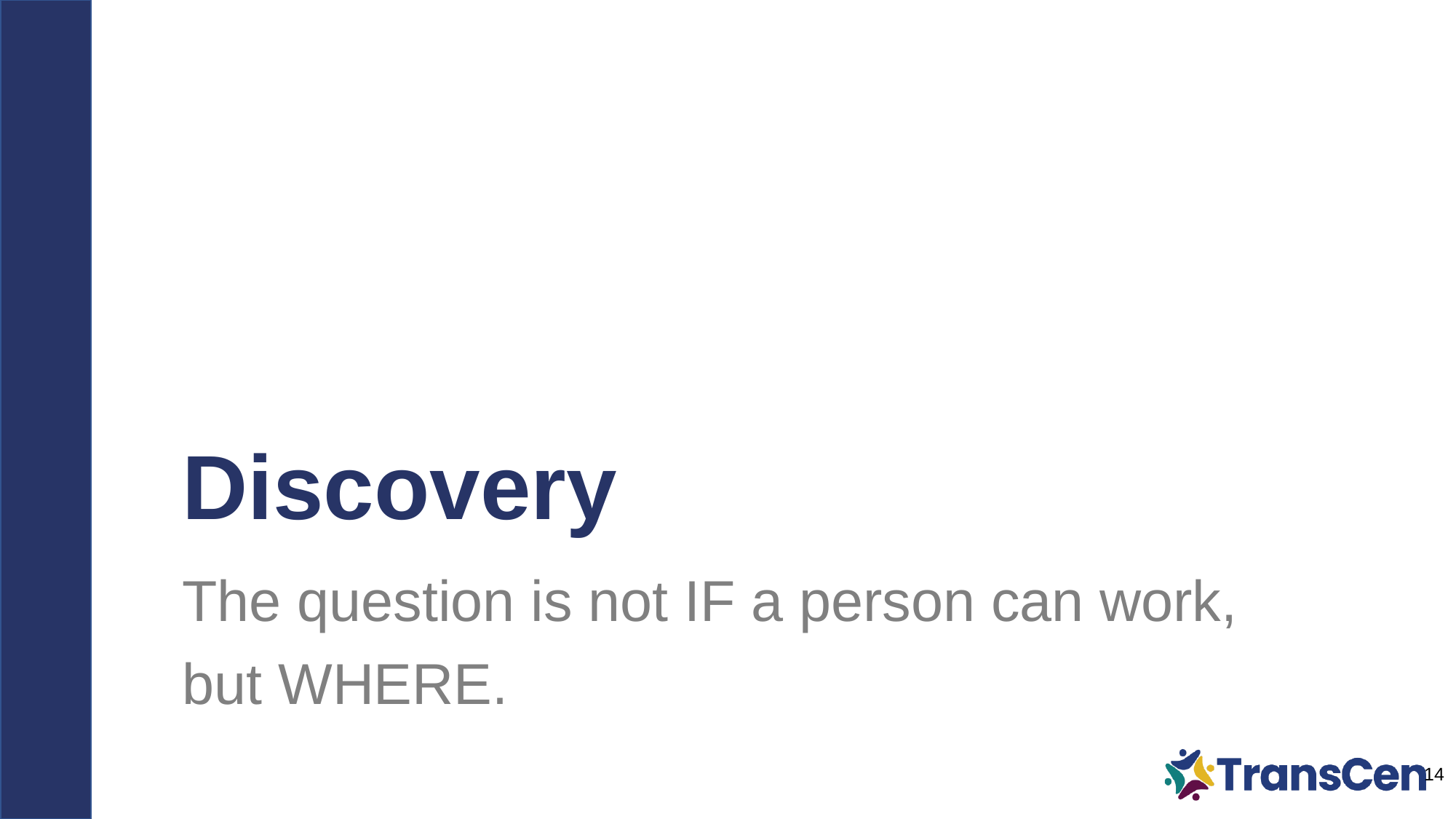

# Discovery
The question is not IF a person can work, but WHERE.
14